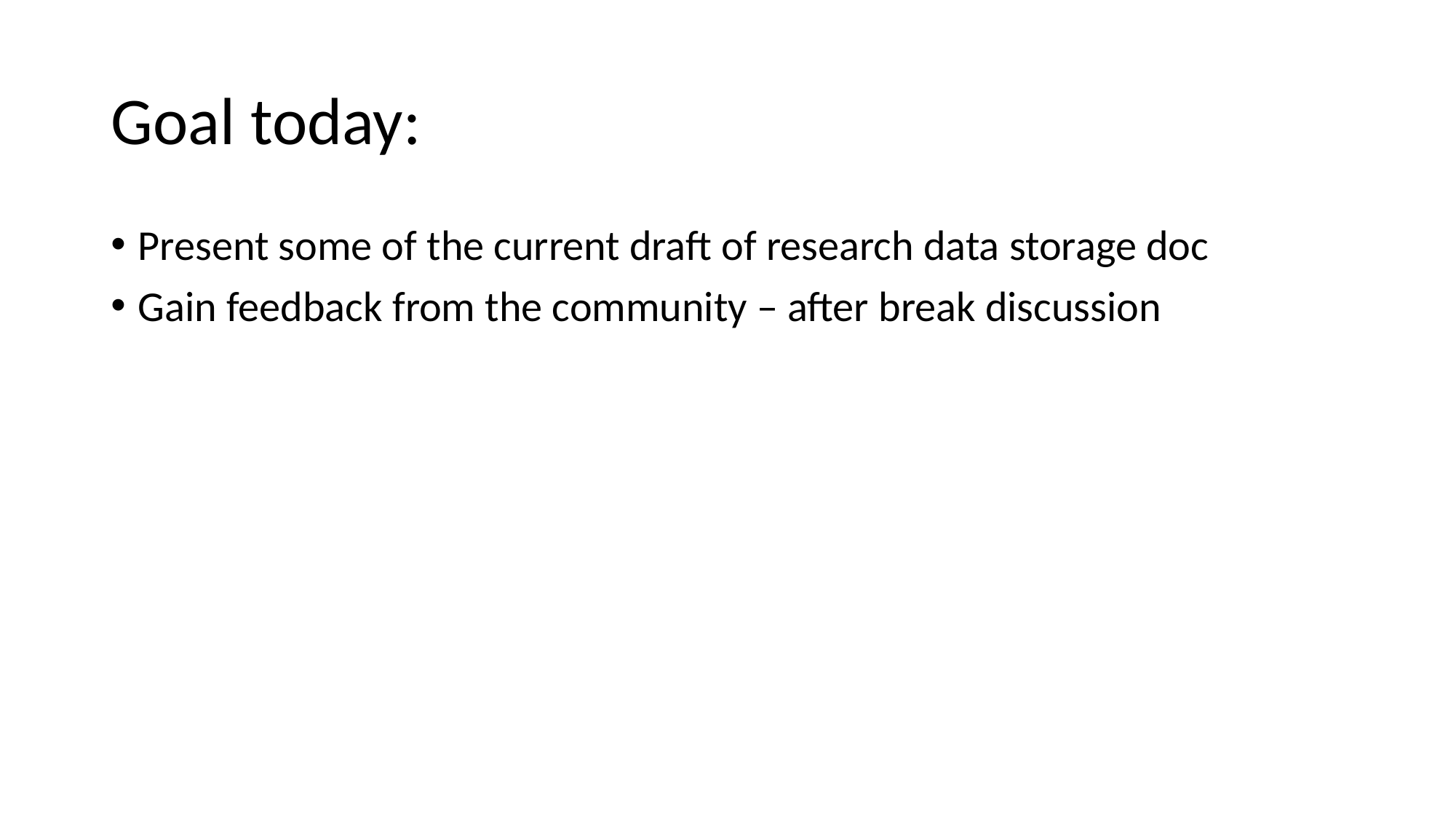

# Goal today:
Present some of the current draft of research data storage doc
Gain feedback from the community – after break discussion